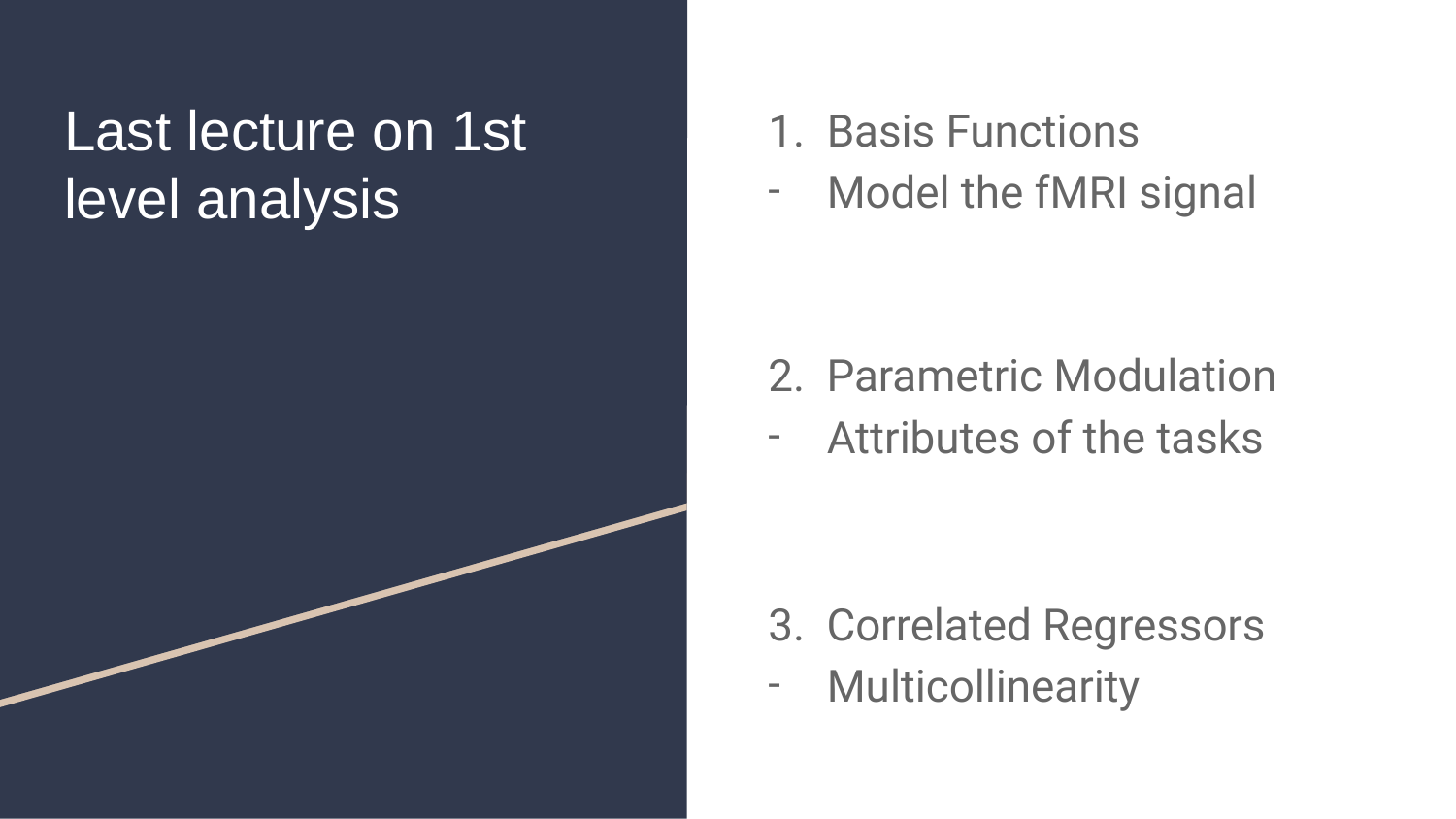

# Last lecture on 1st level analysis
Basis Functions
Model the fMRI signal

2.  Parametric Modulation
Attributes of the tasks

3.  Correlated Regressors
Multicollinearity